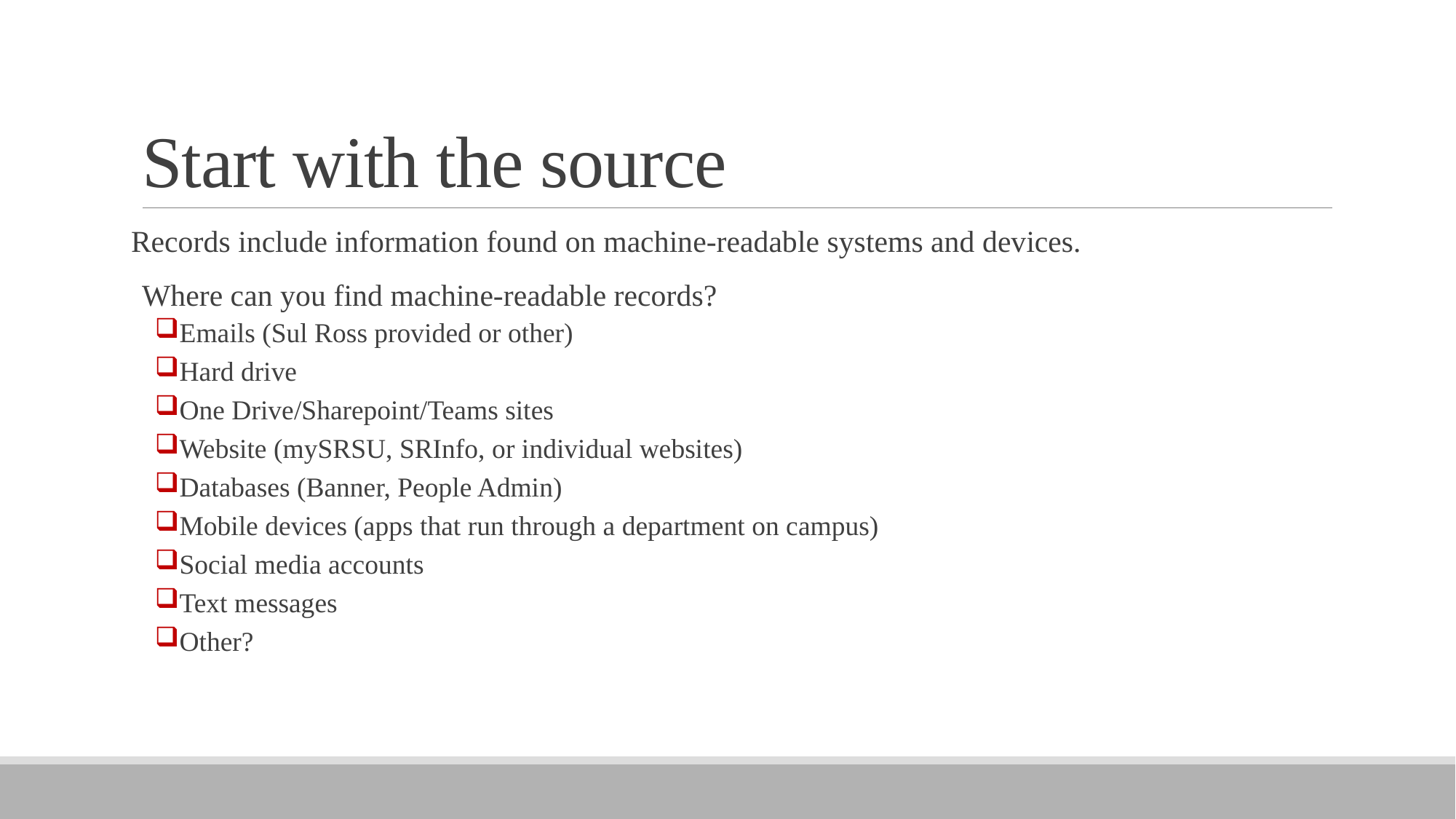

# Start with the source
Records include information found on machine-readable systems and devices.
Where can you find machine-readable records?
Emails (Sul Ross provided or other)
Hard drive
One Drive/Sharepoint/Teams sites
Website (mySRSU, SRInfo, or individual websites)
Databases (Banner, People Admin)
Mobile devices (apps that run through a department on campus)
Social media accounts
Text messages
Other?